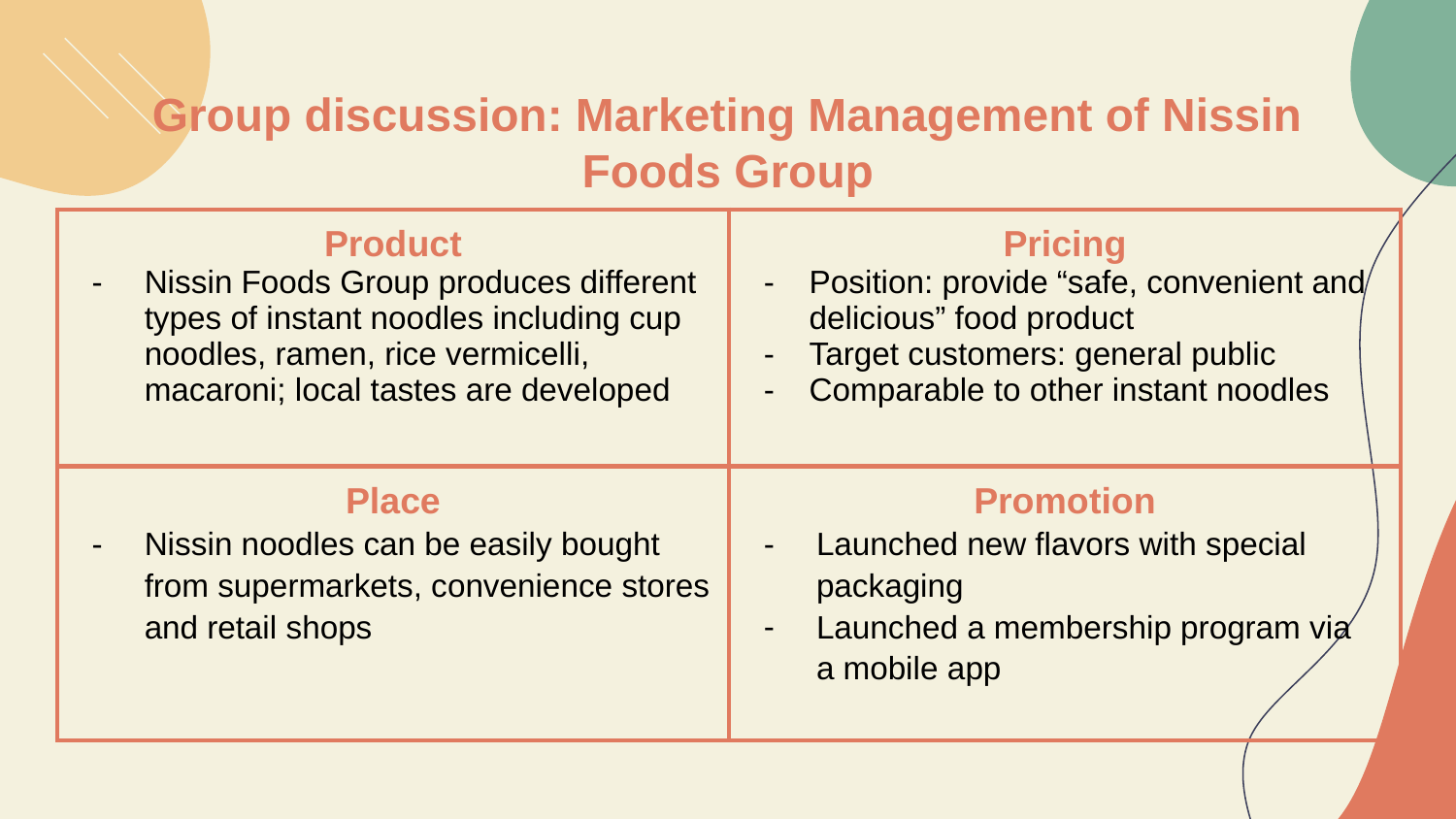

# Group discussion: Marketing Management of Nissin Foods Group

| Product Nissin Foods Group produces different types of instant noodles including cup noodles, ramen, rice vermicelli, macaroni; local tastes are developed | Pricing Position: provide “safe, convenient and delicious” food product Target customers: general public Comparable to other instant noodles |
| --- | --- |
| Place Nissin noodles can be easily bought from supermarkets, convenience stores and retail shops | Promotion Launched new flavors with special packaging Launched a membership program via a mobile app |